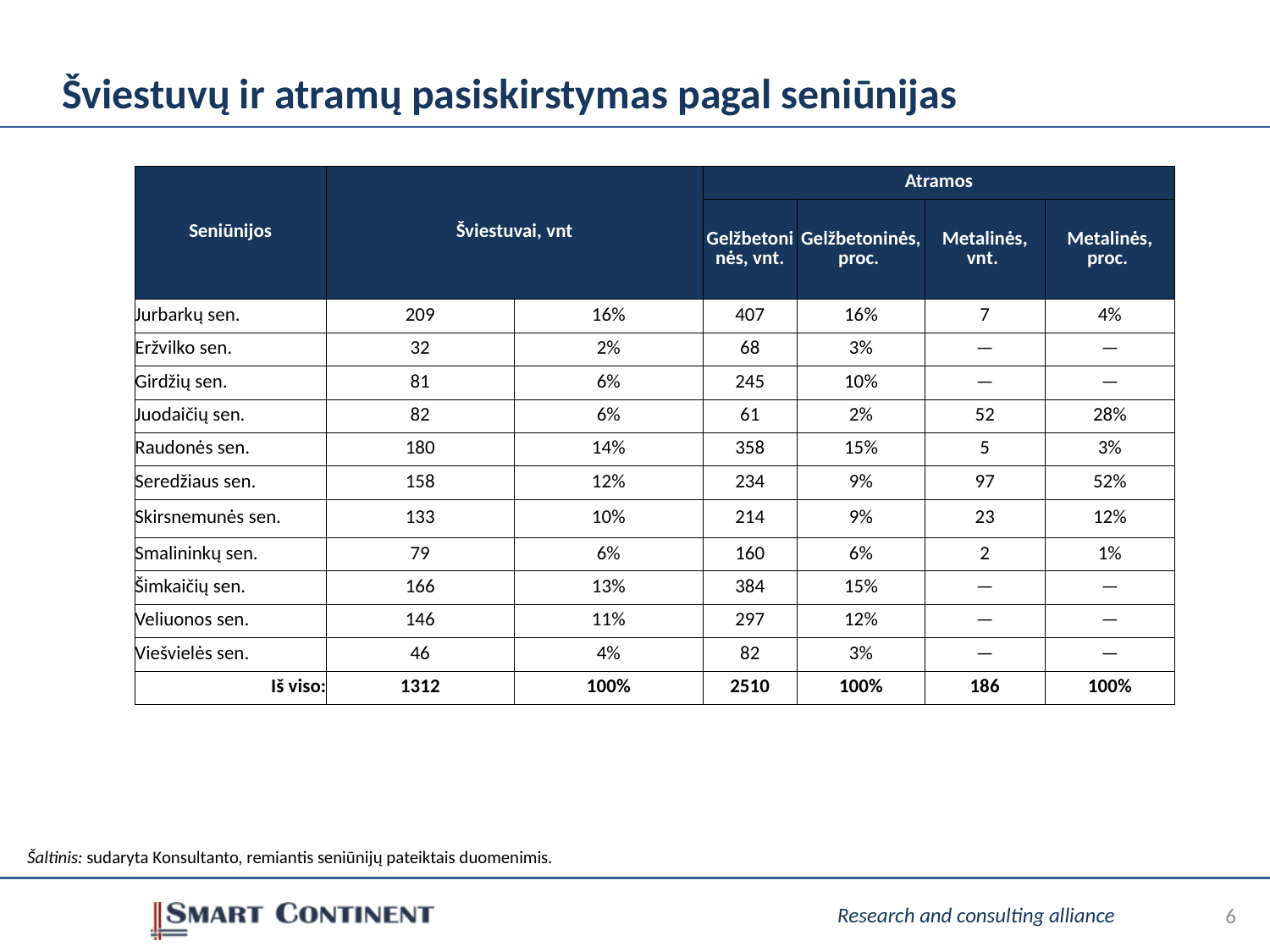

# Šviestuvų ir atramų pasiskirstymas pagal seniūnijas
| Seniūnijos | Šviestuvai, vnt |  | Atramos |  |  |  |
| --- | --- | --- | --- | --- | --- | --- |
|  |  |  | Gelžbetoninės, vnt. | Gelžbetoninės, proc. | Metalinės, vnt. | Metalinės, proc. |
| Jurbarkų sen. | 209 | 16% | 407 | 16% | 7 | 4% |
| Eržvilko sen. | 32 | 2% | 68 | 3% | — | — |
| Girdžių sen. | 81 | 6% | 245 | 10% | — | — |
| Juodaičių sen. | 82 | 6% | 61 | 2% | 52 | 28% |
| Raudonės sen. | 180 | 14% | 358 | 15% | 5 | 3% |
| Seredžiaus sen. | 158 | 12% | 234 | 9% | 97 | 52% |
| Skirsnemunės sen. | 133 | 10% | 214 | 9% | 23 | 12% |
| Smalininkų sen. | 79 | 6% | 160 | 6% | 2 | 1% |
| Šimkaičių sen. | 166 | 13% | 384 | 15% | — | — |
| Veliuonos sen. | 146 | 11% | 297 | 12% | — | — |
| Viešvielės sen. | 46 | 4% | 82 | 3% | — | — |
| Iš viso: | 1312 | 100% | 2510 | 100% | 186 | 100% |
Šaltinis: sudaryta Konsultanto, remiantis seniūnijų pateiktais duomenimis.